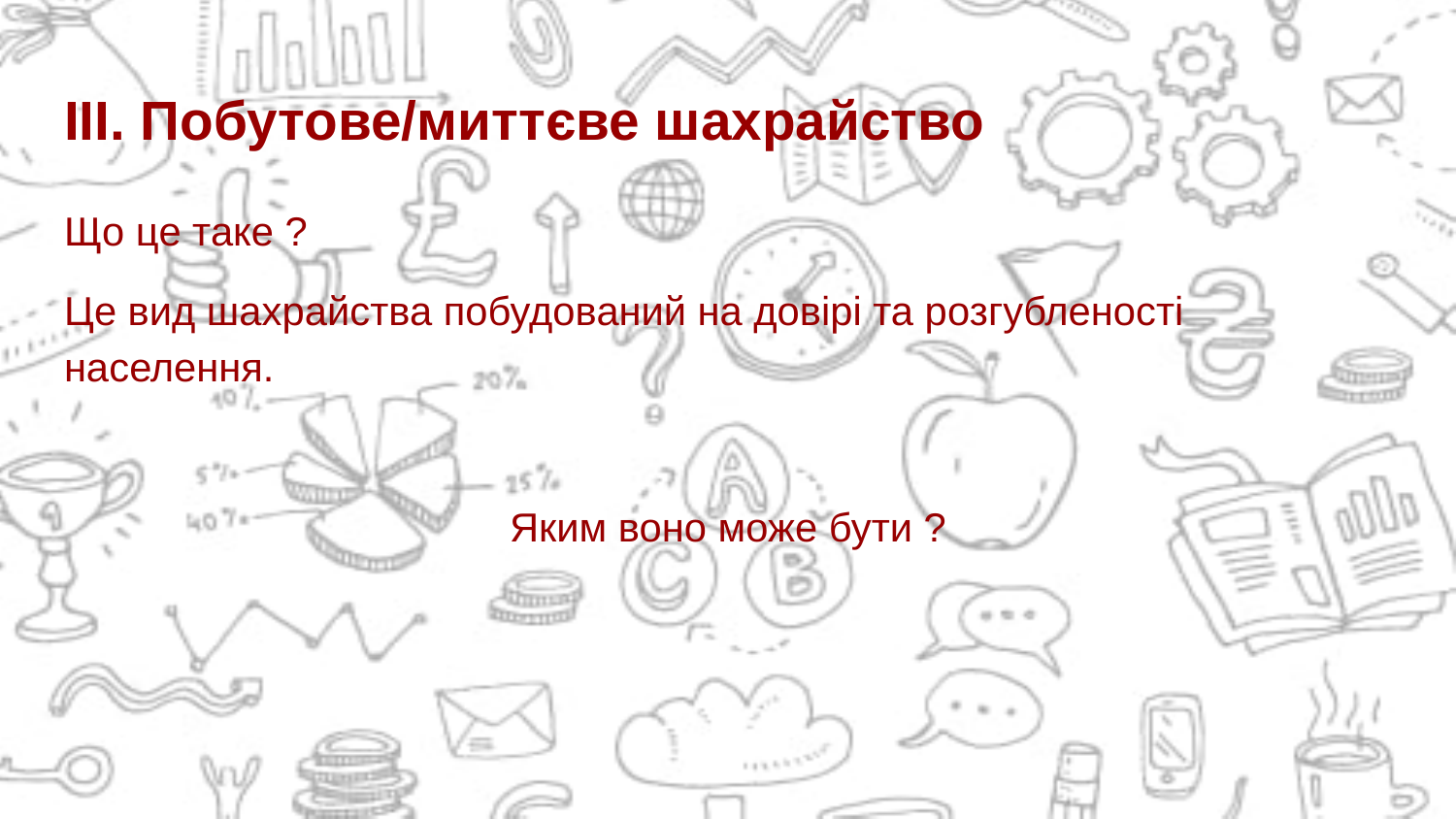

# ІІІ. Побутове/миттєве шахрайство
Що це таке ?
Це вид шахрайства побудований на довірі та розгубленості населення.

Яким воно може бути ?